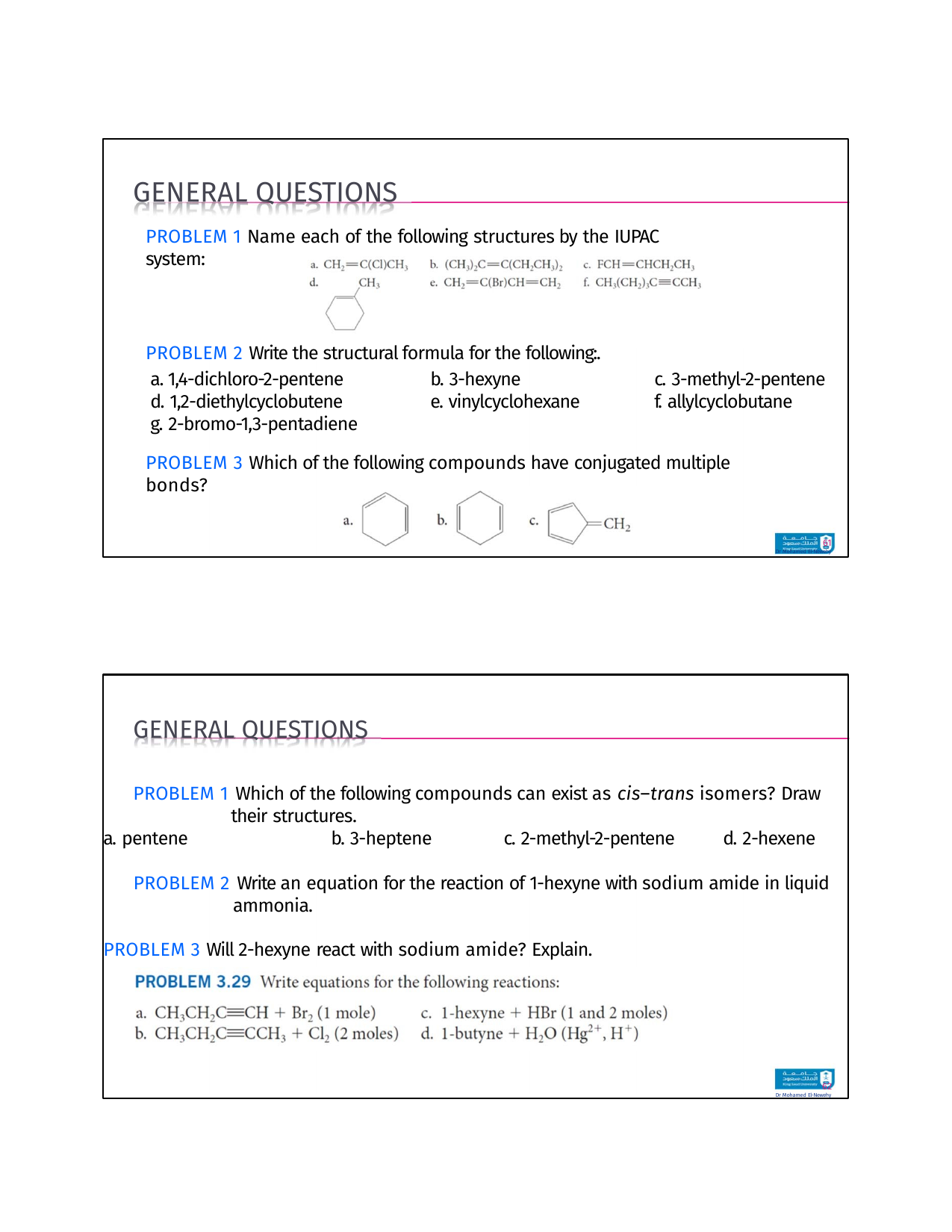

GENERAL QUESTIONS
PROBLEM 1 Name each of the following structures by the IUPAC system:

PROBLEM 2 Write the structural formula for the following:.
| a. 1,4-dichloro-2-pentene | b. 3-hexyne | c. 3-methyl-2-pentene |
| --- | --- | --- |
| d. 1,2-diethylcyclobutene | e. vinylcyclohexane | f. allylcyclobutane |
| g. 2-bromo-1,3-pentadiene |  |  |
PROBLEM 3 Which of the following compounds have conjugated multiple bonds?
61
Dr Mohamed El-Newehy

GENERAL QUESTIONS

PROBLEM 1 Which of the following compounds can exist as cis–trans isomers? Draw  their structures.
a. pentene	b. 3-heptene	c. 2-methyl-2-pentene	d. 2-hexene

PROBLEM 2 Write an equation for the reaction of 1-hexyne with sodium amide in liquid  ammonia.

PROBLEM 3 Will 2-hexyne react with sodium amide? Explain.

62
Dr Mohamed El-Newehy

31